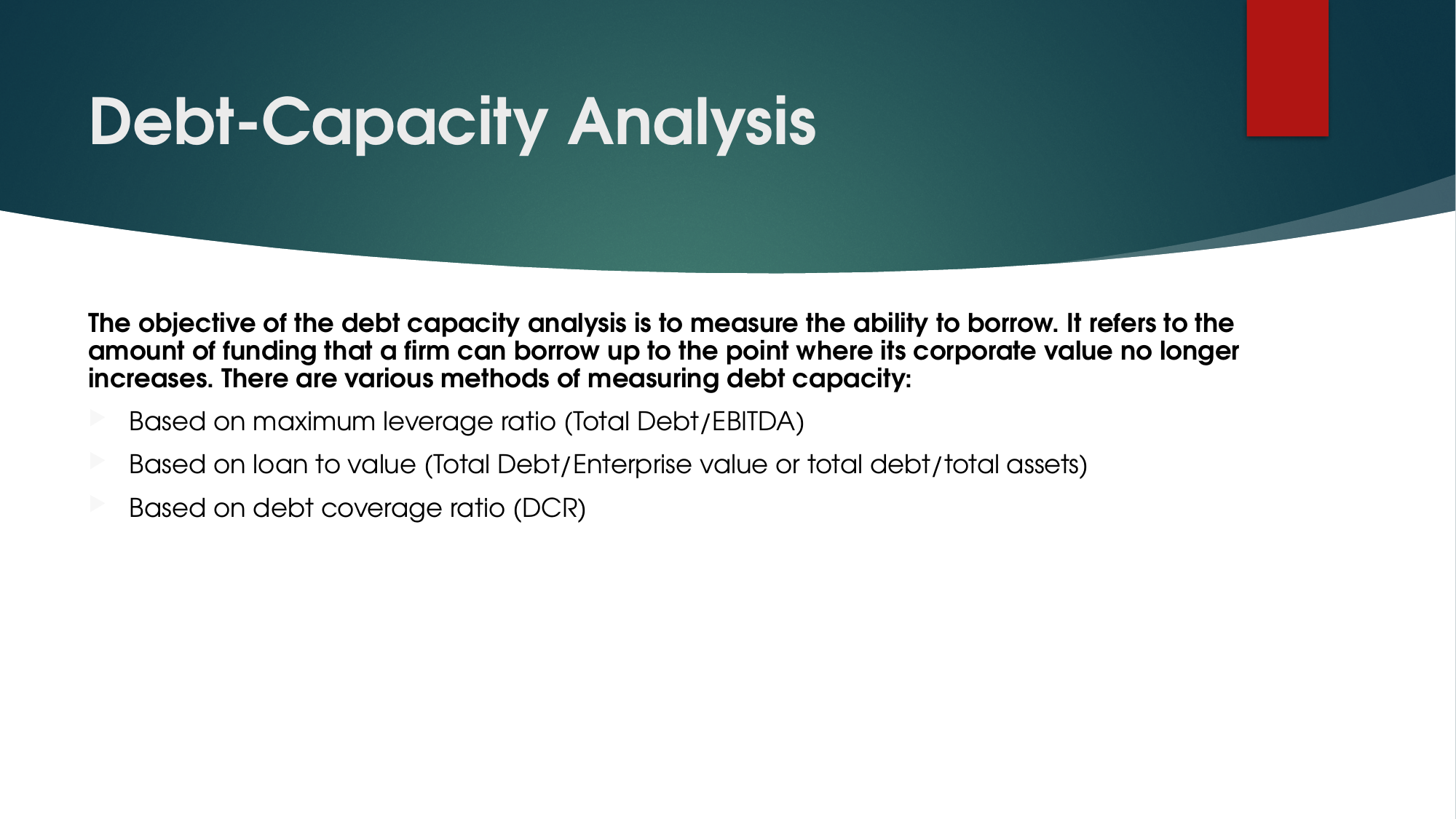

# Debt-Capacity Analysis

The objective of the debt capacity analysis is to measure the ability to borrow. It refers to the amount of funding that a firm can borrow up to the point where its corporate value no longer increases. There are various methods of measuring debt capacity:
Based on maximum leverage ratio (Total Debt/EBITDA)
Based on loan to value (Total Debt/Enterprise value or total debt/total assets)
Based on debt coverage ratio (DCR)